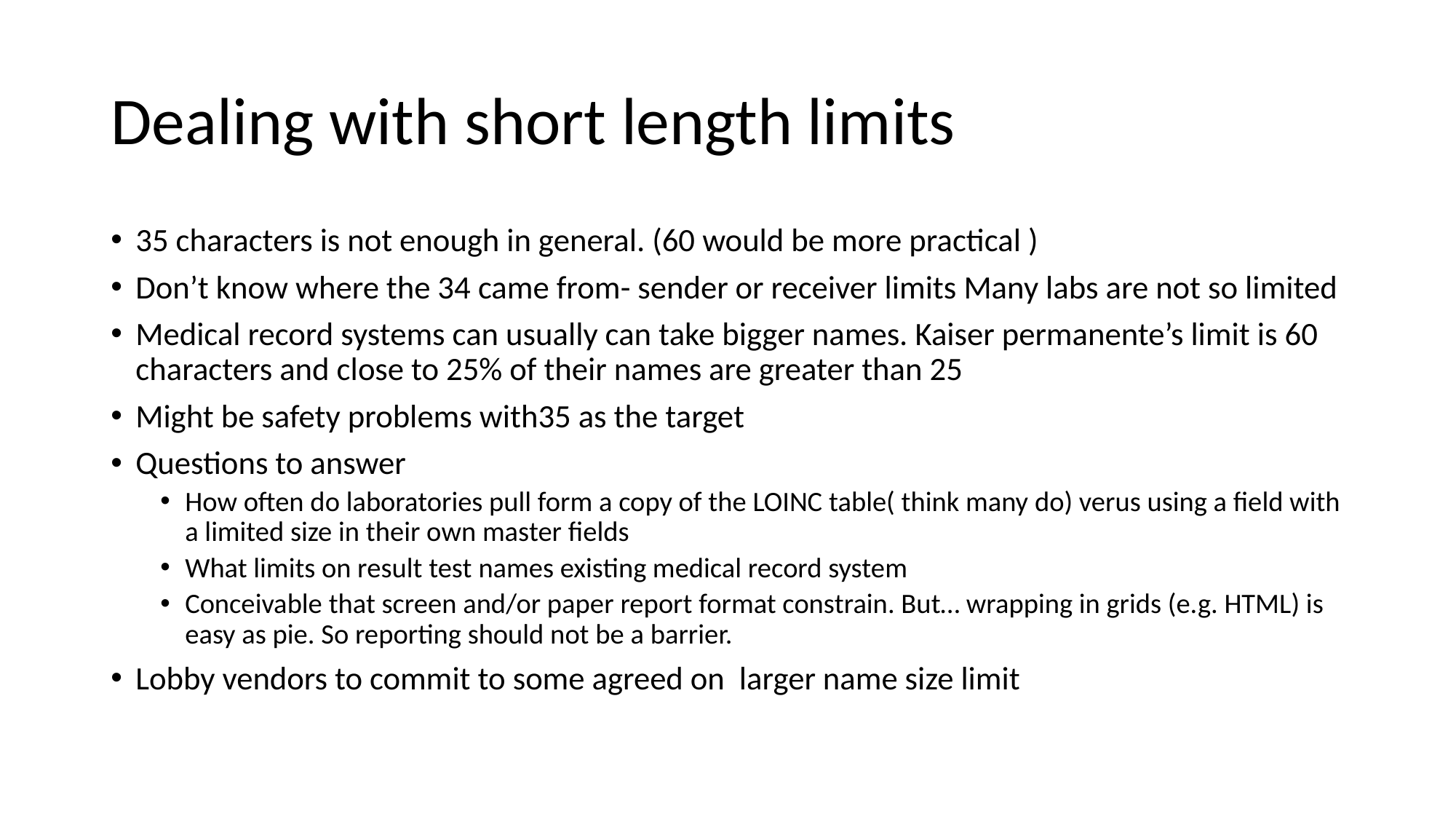

# Dealing with short length limits
35 characters is not enough in general. (60 would be more practical )
Don’t know where the 34 came from- sender or receiver limits Many labs are not so limited
Medical record systems can usually can take bigger names. Kaiser permanente’s limit is 60 characters and close to 25% of their names are greater than 25
Might be safety problems with35 as the target
Questions to answer
How often do laboratories pull form a copy of the LOINC table( think many do) verus using a field with a limited size in their own master fields
What limits on result test names existing medical record system
Conceivable that screen and/or paper report format constrain. But… wrapping in grids (e.g. HTML) is easy as pie. So reporting should not be a barrier.
Lobby vendors to commit to some agreed on  larger name size limit